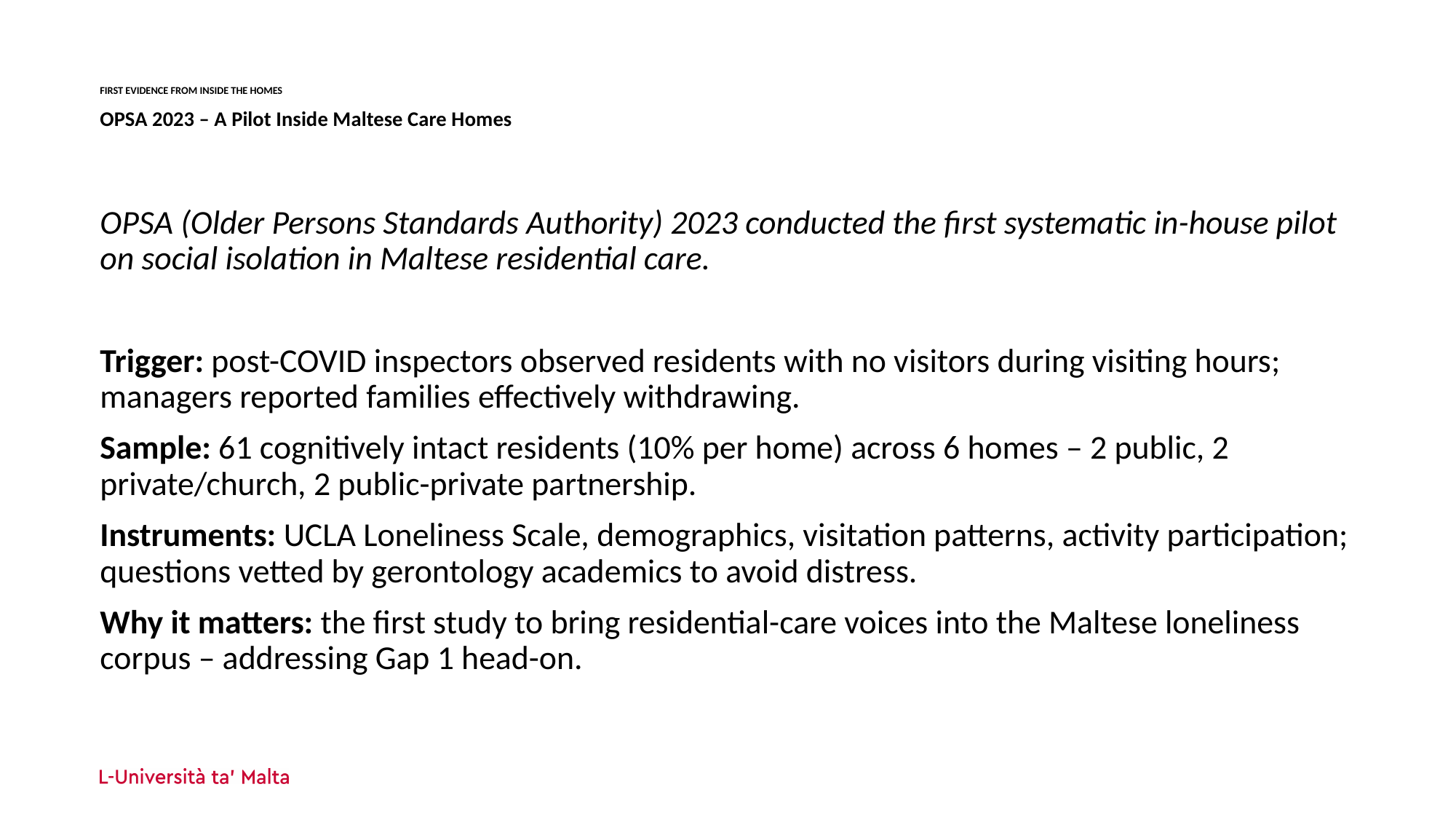

# FIRST EVIDENCE FROM INSIDE THE HOMES OPSA 2023 – A Pilot Inside Maltese Care Homes
OPSA (Older Persons Standards Authority) 2023 conducted the first systematic in-house pilot on social isolation in Maltese residential care.

Trigger: post-COVID inspectors observed residents with no visitors during visiting hours; managers reported families effectively withdrawing.
Sample: 61 cognitively intact residents (10% per home) across 6 homes – 2 public, 2 private/church, 2 public-private partnership.
Instruments: UCLA Loneliness Scale, demographics, visitation patterns, activity participation; questions vetted by gerontology academics to avoid distress.
Why it matters: the first study to bring residential-care voices into the Maltese loneliness corpus – addressing Gap 1 head-on.